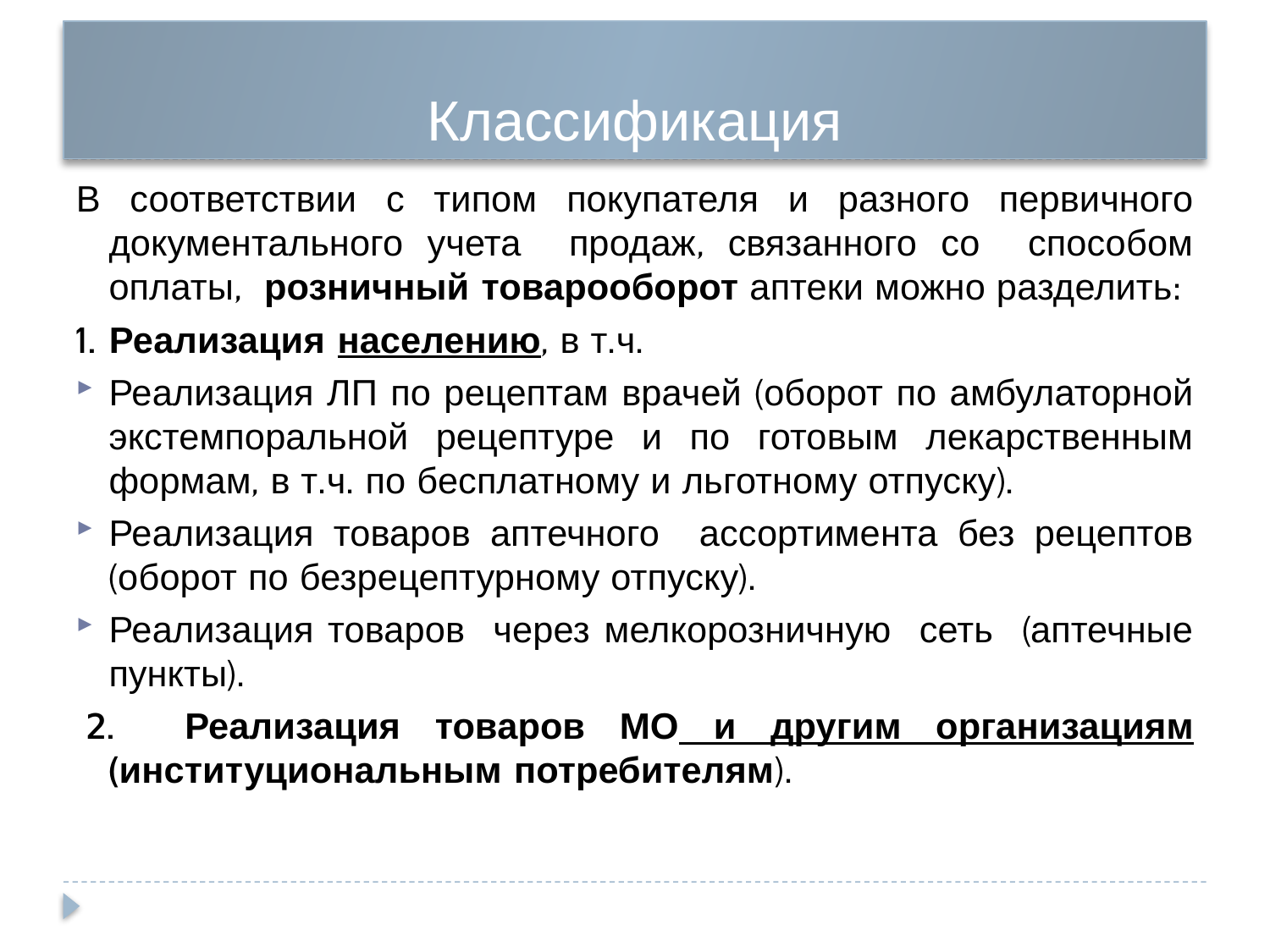

# Классификация
В соответствии с типом покупателя и разного первичного документального учета  продаж, связанного со  способом оплаты,  розничный товарооборот аптеки можно разделить:
1. Реализация населению, в т.ч.
Реализация ЛП по рецептам врачей (оборот по амбулаторной экстемпоральной рецептуре и по готовым лекарственным формам, в т.ч. по бесплатному и льготному отпуску).
Реализация товаров аптечного  ассортимента без рецептов (оборот по безрецептурному отпуску).
Реализация товаров  через мелкорозничную  сеть  (аптечные пункты).
 2.  Реализация товаров МО и другим организациям (институциональным потребителям).